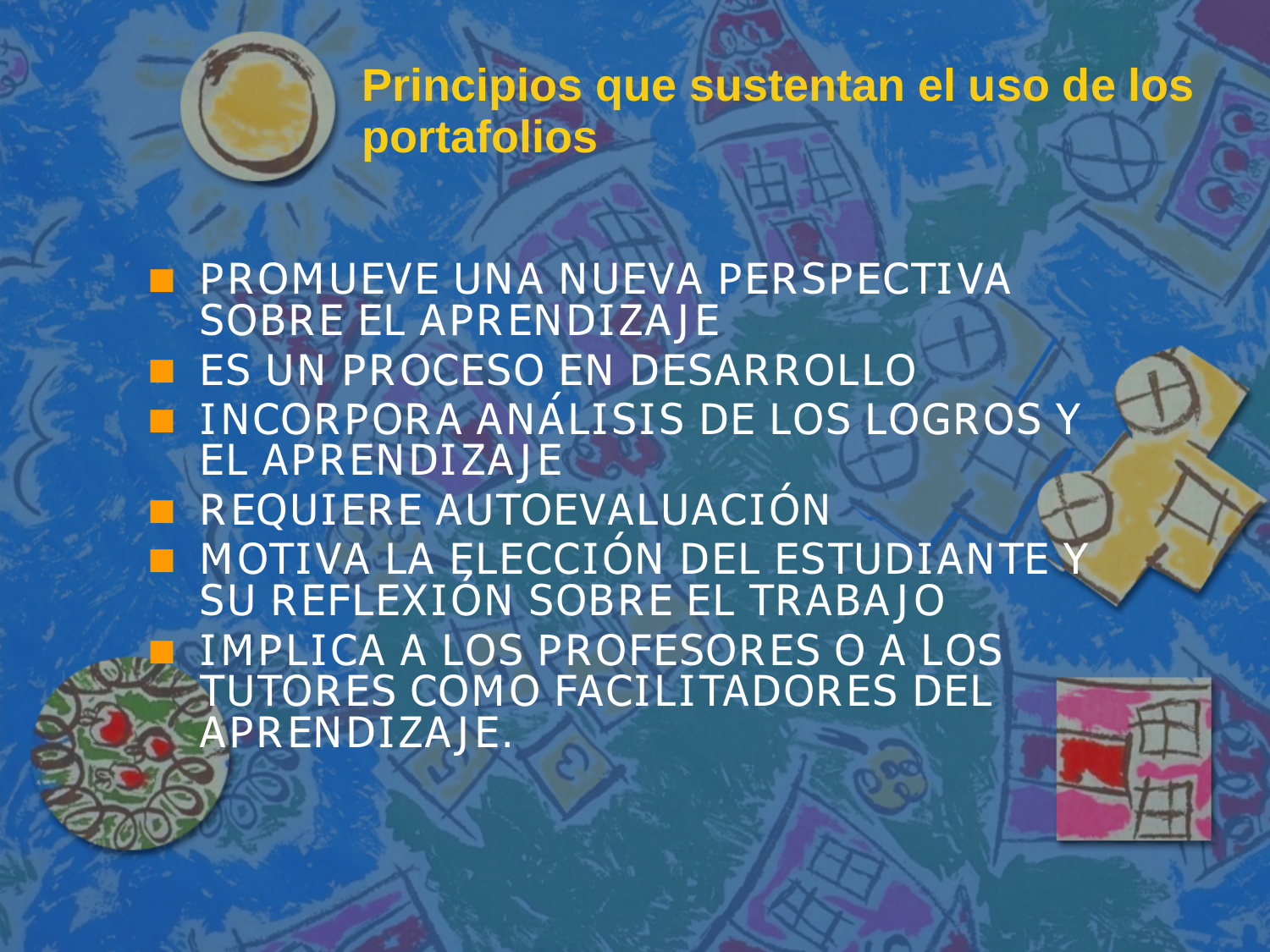

# Principios que sustentan el uso de los portafolios

PROMUEVE UNA NUEVA PERSPECTIVA SOBRE EL APRENDIZAJE
ES UN PROCESO EN DESARROLLO
INCORPORA ANÁLISIS DE LOS LOGROS Y EL APRENDIZAJE
REQUIERE AUTOEVALUACIÓN
MOTIVA LA ELECCIÓN DEL ESTUDIANTE Y SU REFLEXIÓN SOBRE EL TRABAJO
IMPLICA A LOS PROFESORES O A LOS TUTORES COMO FACILITADORES DEL APRENDIZAJE.